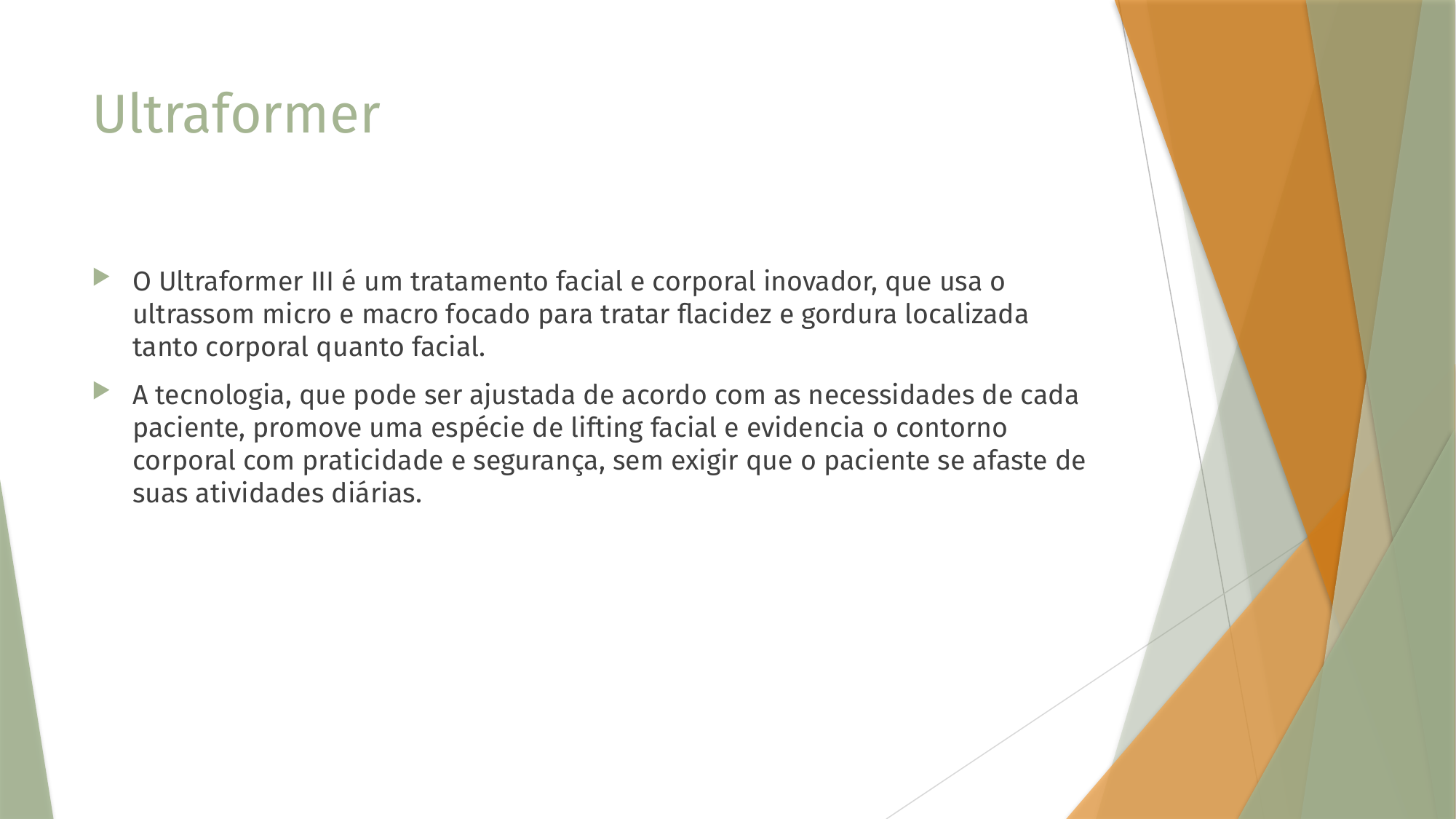

# Ultraformer
O Ultraformer III é um tratamento facial e corporal inovador, que usa o ultrassom micro e macro focado para tratar flacidez e gordura localizada tanto corporal quanto facial.
A tecnologia, que pode ser ajustada de acordo com as necessidades de cada paciente, promove uma espécie de lifting facial e evidencia o contorno corporal com praticidade e segurança, sem exigir que o paciente se afaste de suas atividades diárias.